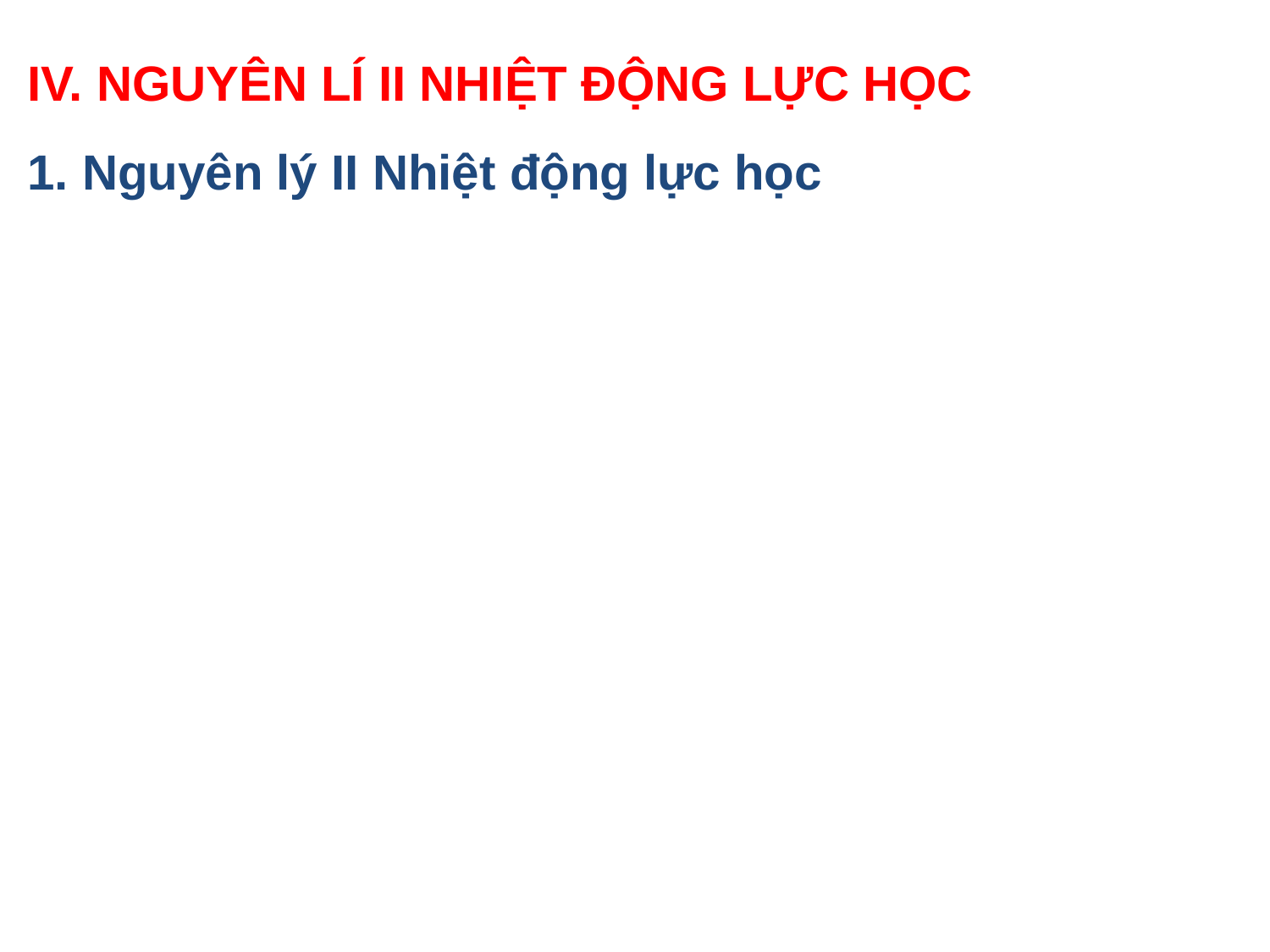

IV. NGUYÊN LÍ II NHIỆT ĐỘNG LỰC HỌC
1. Nguyên lý II Nhiệt động lực học